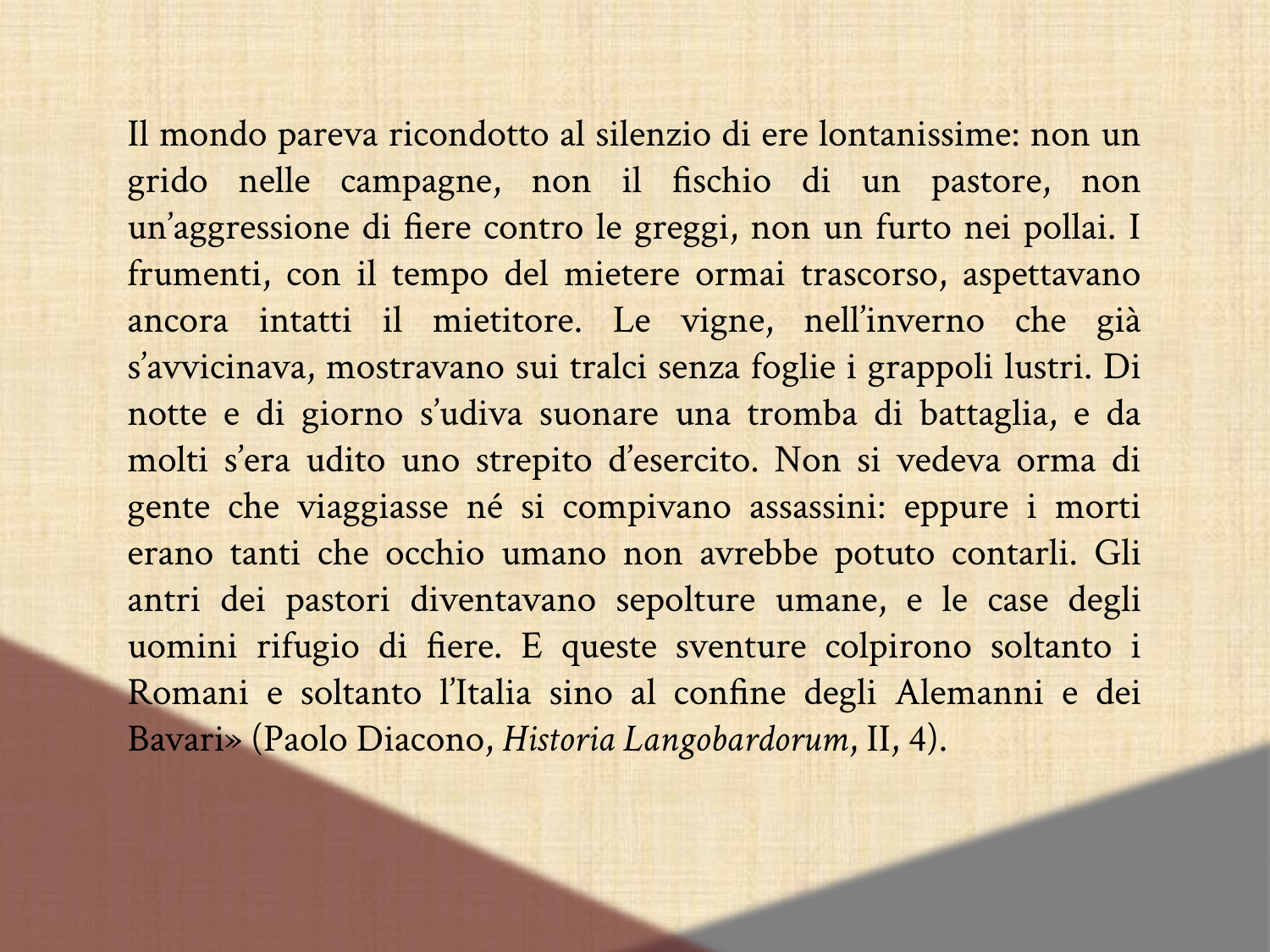

Il mondo pareva ricondotto al silenzio di ere lontanissime: non un grido nelle campagne, non il fischio di un pastore, non un’aggressione di fiere contro le greggi, non un furto nei pollai. I frumenti, con il tempo del mietere ormai trascorso, aspettavano ancora intatti il mietitore. Le vigne, nell’inverno che già s’avvicinava, mostravano sui tralci senza foglie i grappoli lustri. Di notte e di giorno s’udiva suonare una tromba di battaglia, e da molti s’era udito uno strepito d’esercito. Non si vedeva orma di gente che viaggiasse né si compivano assassini: eppure i morti erano tanti che occhio umano non avrebbe potuto contarli. Gli antri dei pastori diventavano sepolture umane, e le case degli uomini rifugio di fiere. E queste sventure colpirono soltanto i Romani e soltanto l’Italia sino al confine degli Alemanni e dei Bavari» (Paolo Diacono, Historia Langobardorum, II, 4).